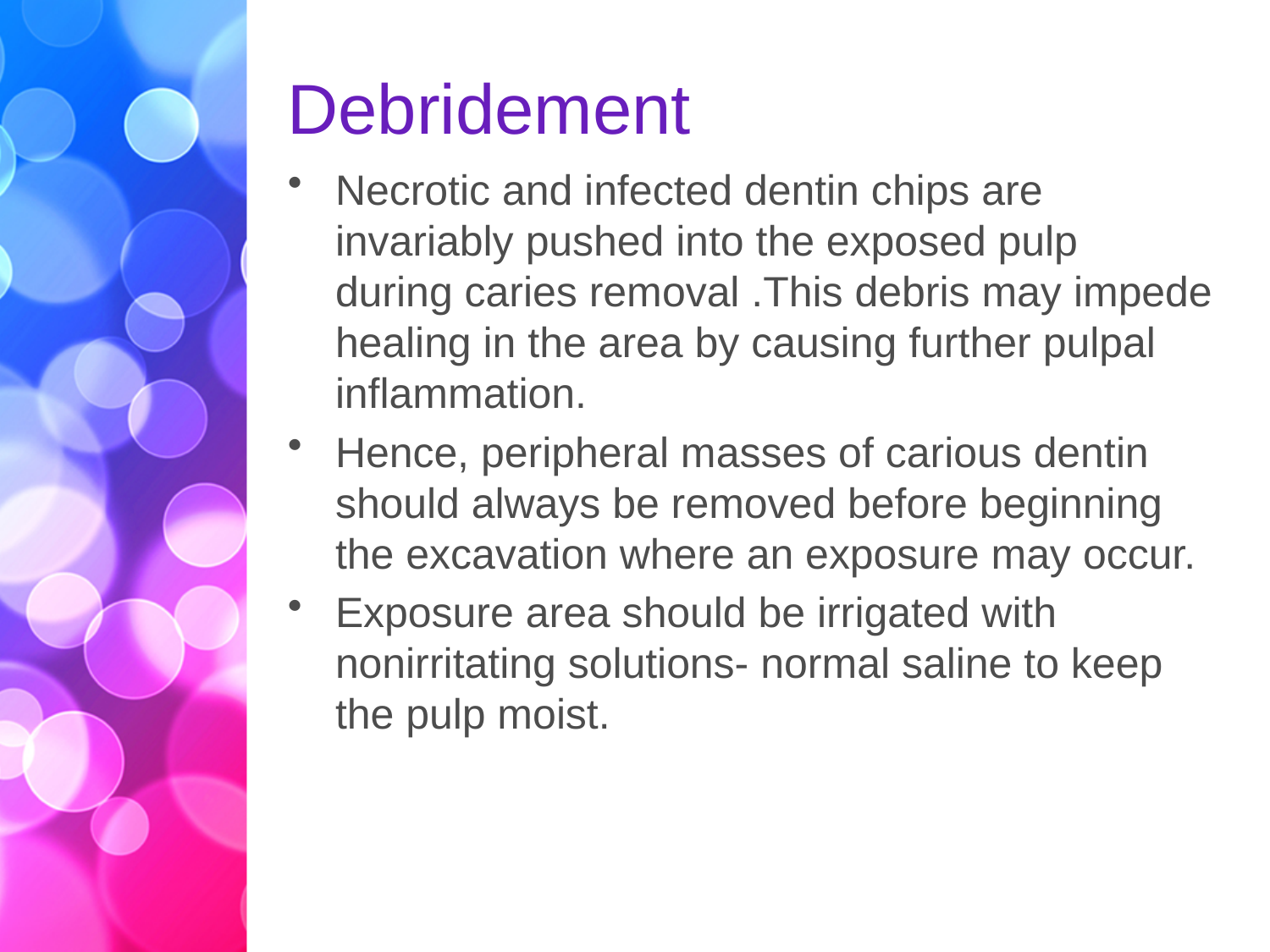

# Debridement
Necrotic and infected dentin chips are invariably pushed into the exposed pulp    during caries removal .This debris may impede healing in the area by causing further pulpal inflammation.
Hence, peripheral masses of carious dentin should always be removed before beginning the excavation where an exposure may occur.
Exposure area should be irrigated with nonirritating solutions- normal saline to keep the pulp moist.